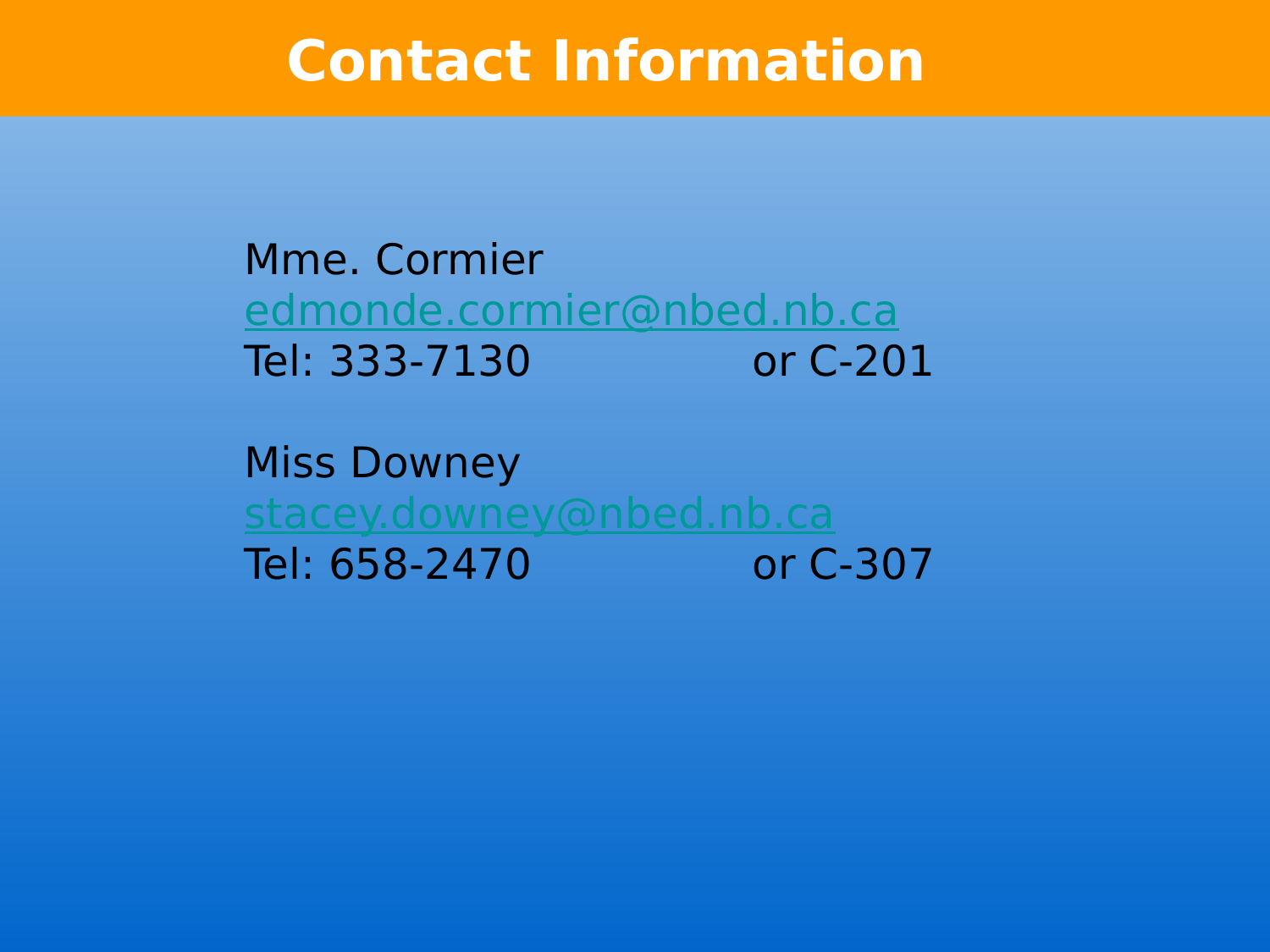

# Contact Information

		Mme. Cormier
		edmonde.cormier@nbed.nb.ca
		Tel: 333-7130		or C-201

		Miss Downey
		stacey.downey@nbed.nb.ca
		Tel: 658-2470		or C-307